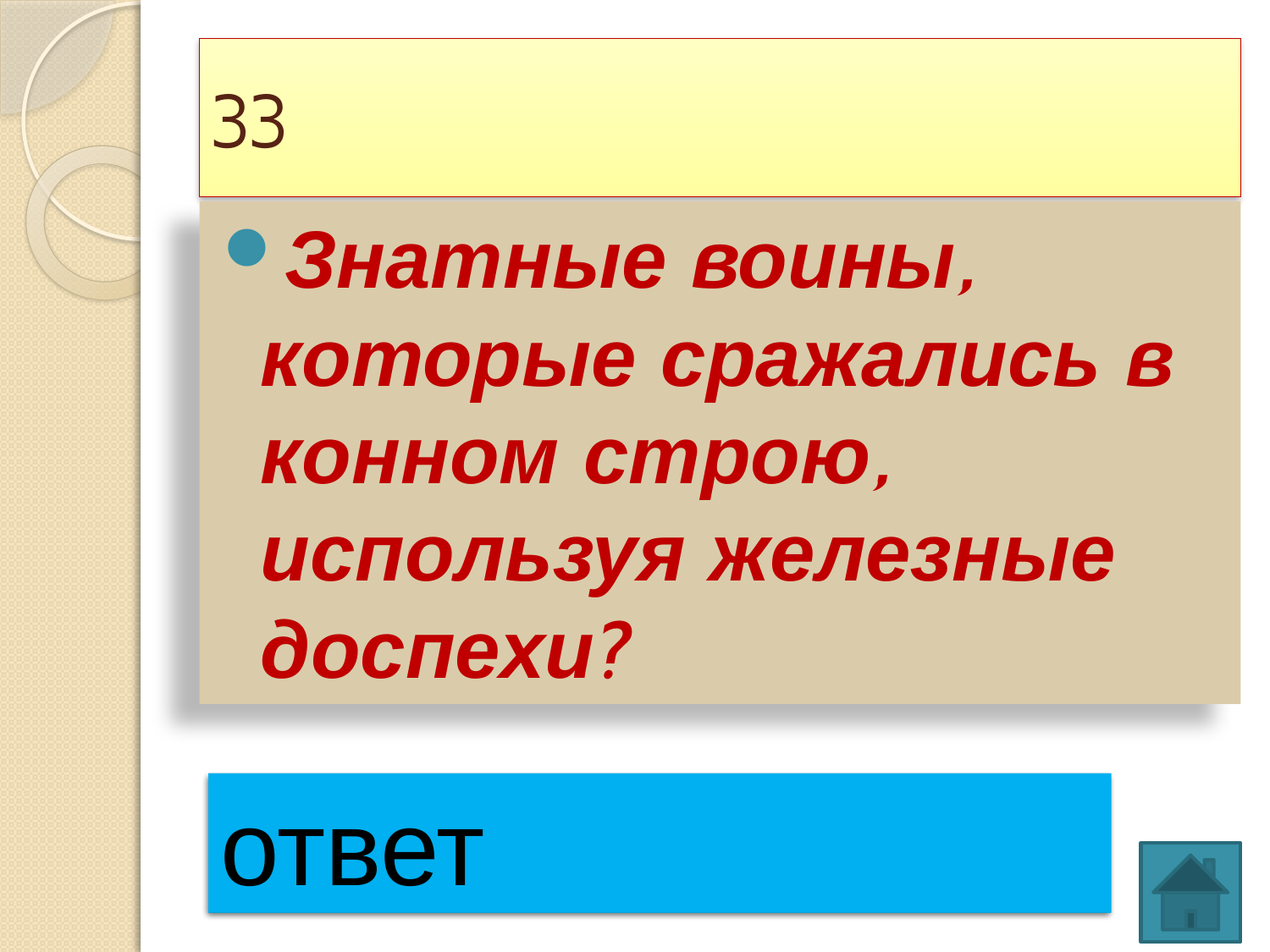

# 33
Знатные воины, которые сражались в конном строю, используя железные доспехи?
рыцари
ответ